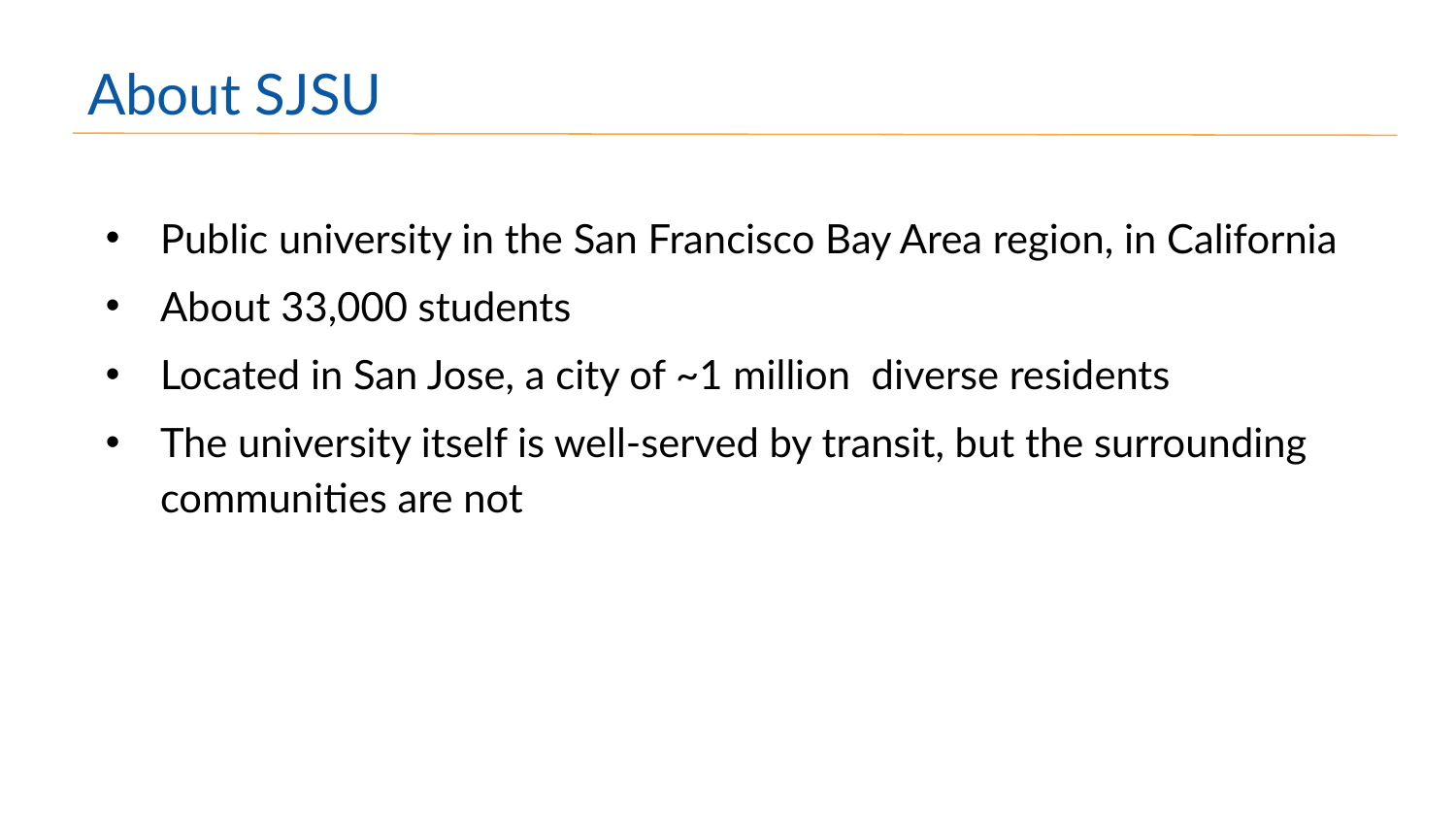

# About SJSU
Public university in the San Francisco Bay Area region, in California
About 33,000 students
Located in San Jose, a city of ~1 million  diverse residents
The university itself is well-served by transit, but the surrounding communities are not